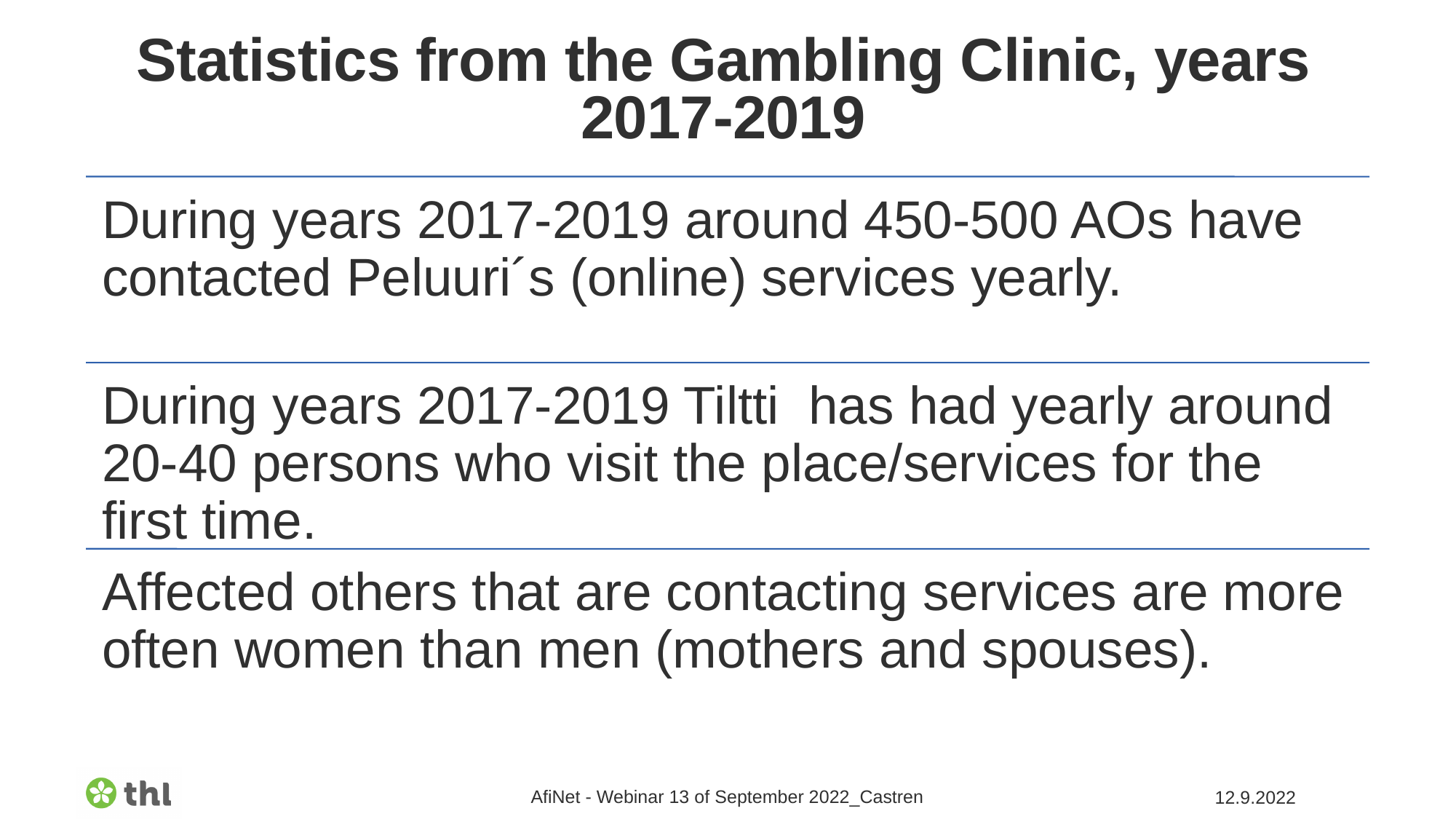

# Statistics from the Gambling Clinic, years 2017-2019
During years 2017-2019 around 450-500 AOs have contacted Peluuri´s (online) services yearly.
During years 2017-2019 Tiltti  has had yearly around 20-40 persons who visit the place/services for the first time.
Affected others that are contacting services are more often women than men (mothers and spouses).
AfiNet - Webinar 13 of September 2022_Castren
12.9.2022